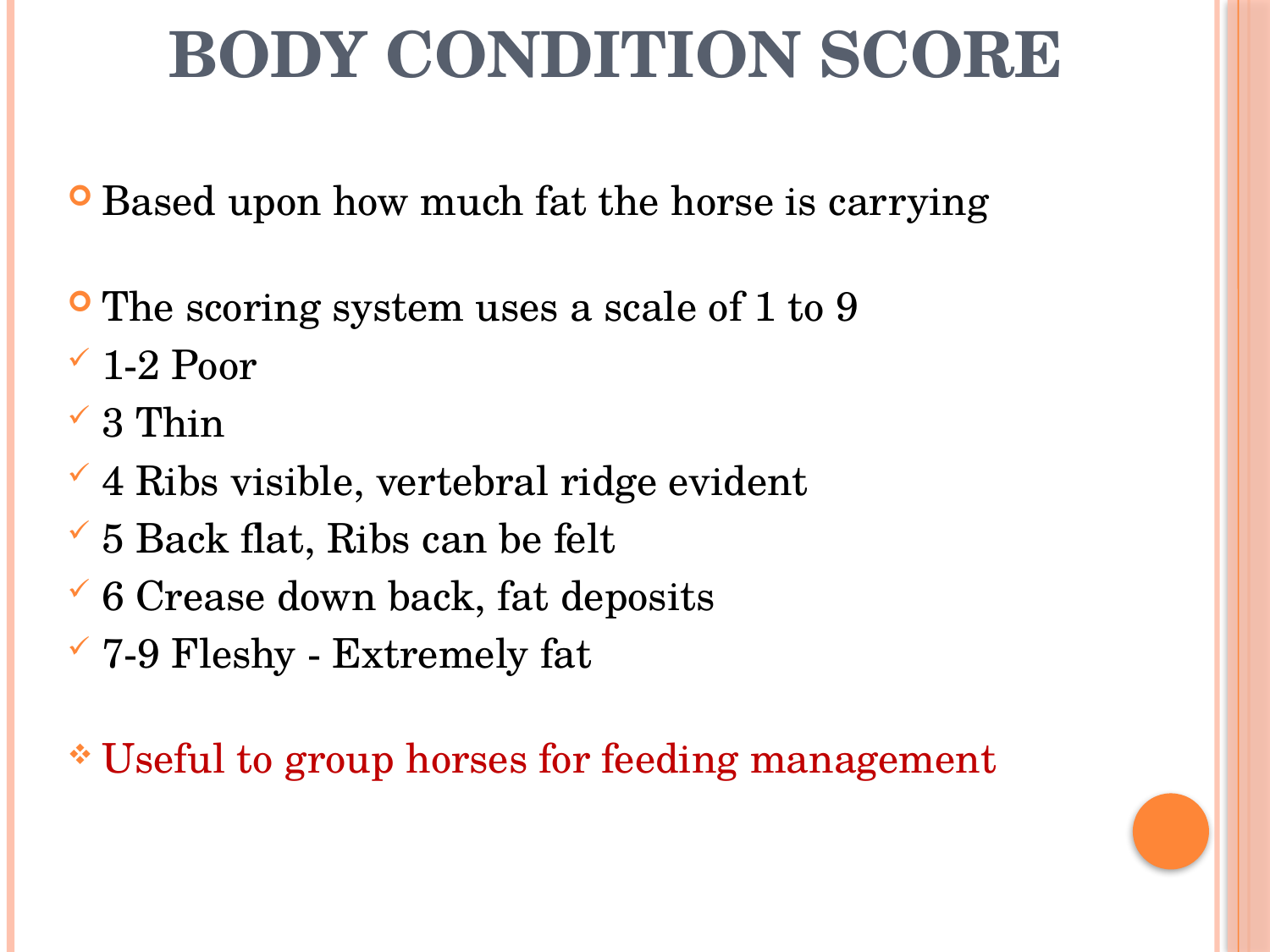

# Body Condition Score

Based upon how much fat the horse is carrying

The scoring system uses a scale of 1 to 9
1-2 Poor
3 Thin
4 Ribs visible, vertebral ridge evident
5 Back flat, Ribs can be felt
6 Crease down back, fat deposits
7-9 Fleshy - Extremely fat

Useful to group horses for feeding management